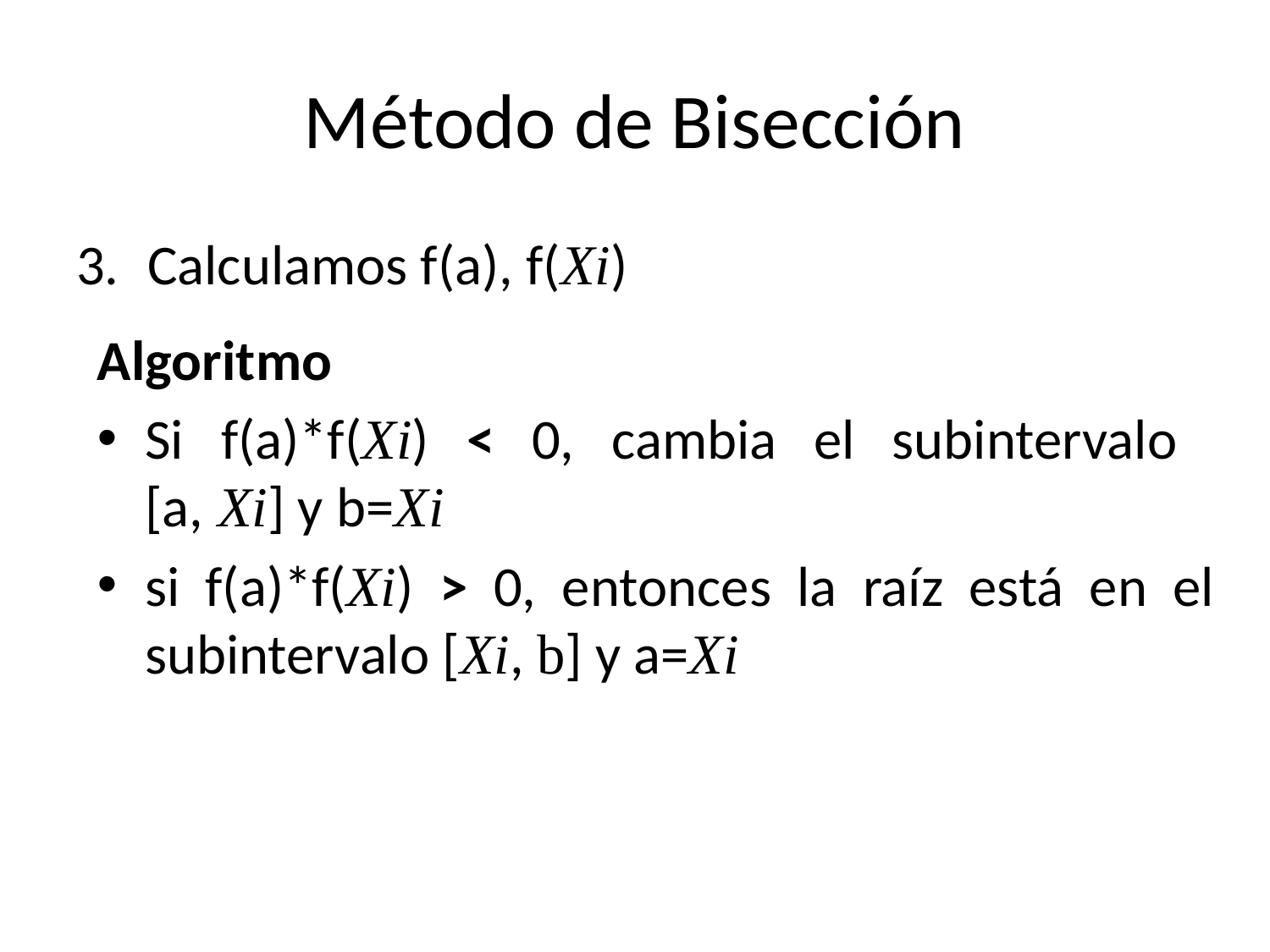

# Método de Bisección
Calculamos f(a), f(Xi)
Algoritmo
Si f(a)*f(Xi) < 0, cambia el subintervalo
[a, Xi] y b=Xi
si f(a)*f(Xi) > 0, entonces la raíz está en el subintervalo [Xi, b] y a=Xi